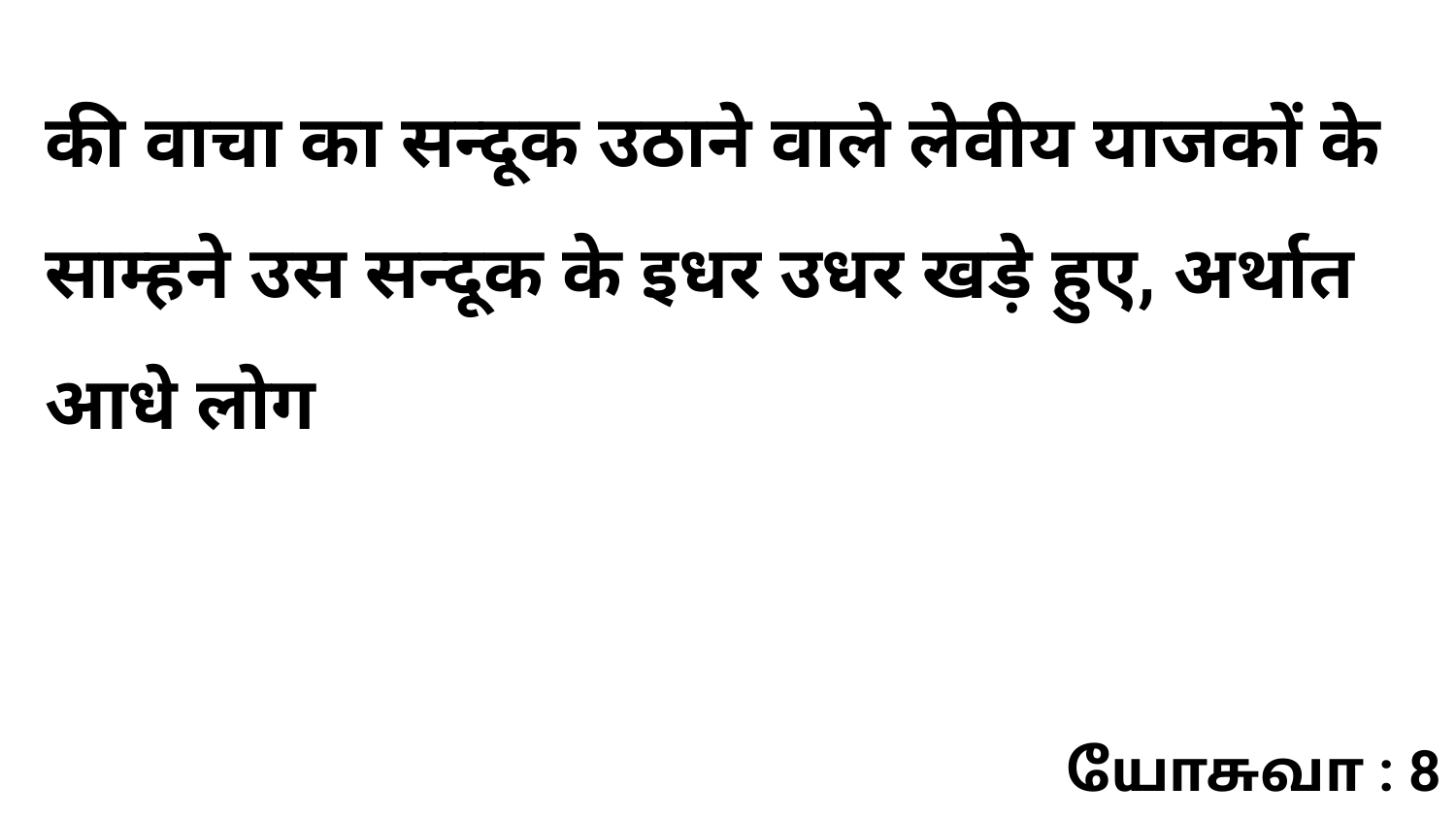

की वाचा का सन्दूक उठाने वाले लेवीय याजकों के साम्हने उस सन्दूक के इधर उधर खड़े हुए, अर्थात आधे लोग
யோசுவா : 8